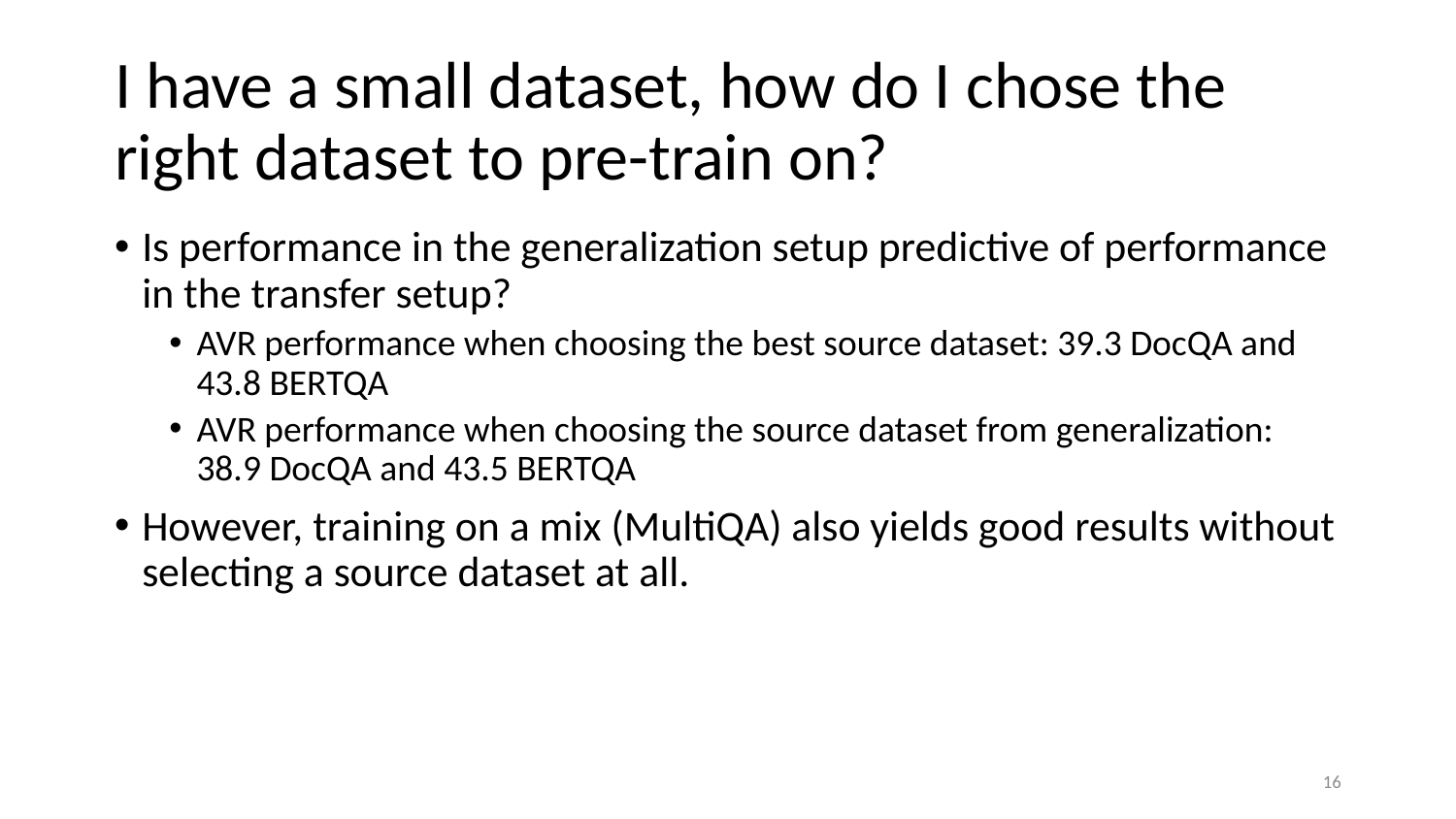

# I have a small dataset, how do I chose the right dataset to pre-train on?
Is performance in the generalization setup predictive of performance in the transfer setup?
AVR performance when choosing the best source dataset: 39.3 DocQA and 43.8 BERTQA
AVR performance when choosing the source dataset from generalization: 38.9 DocQA and 43.5 BERTQA
However, training on a mix (MultiQA) also yields good results without selecting a source dataset at all.

16